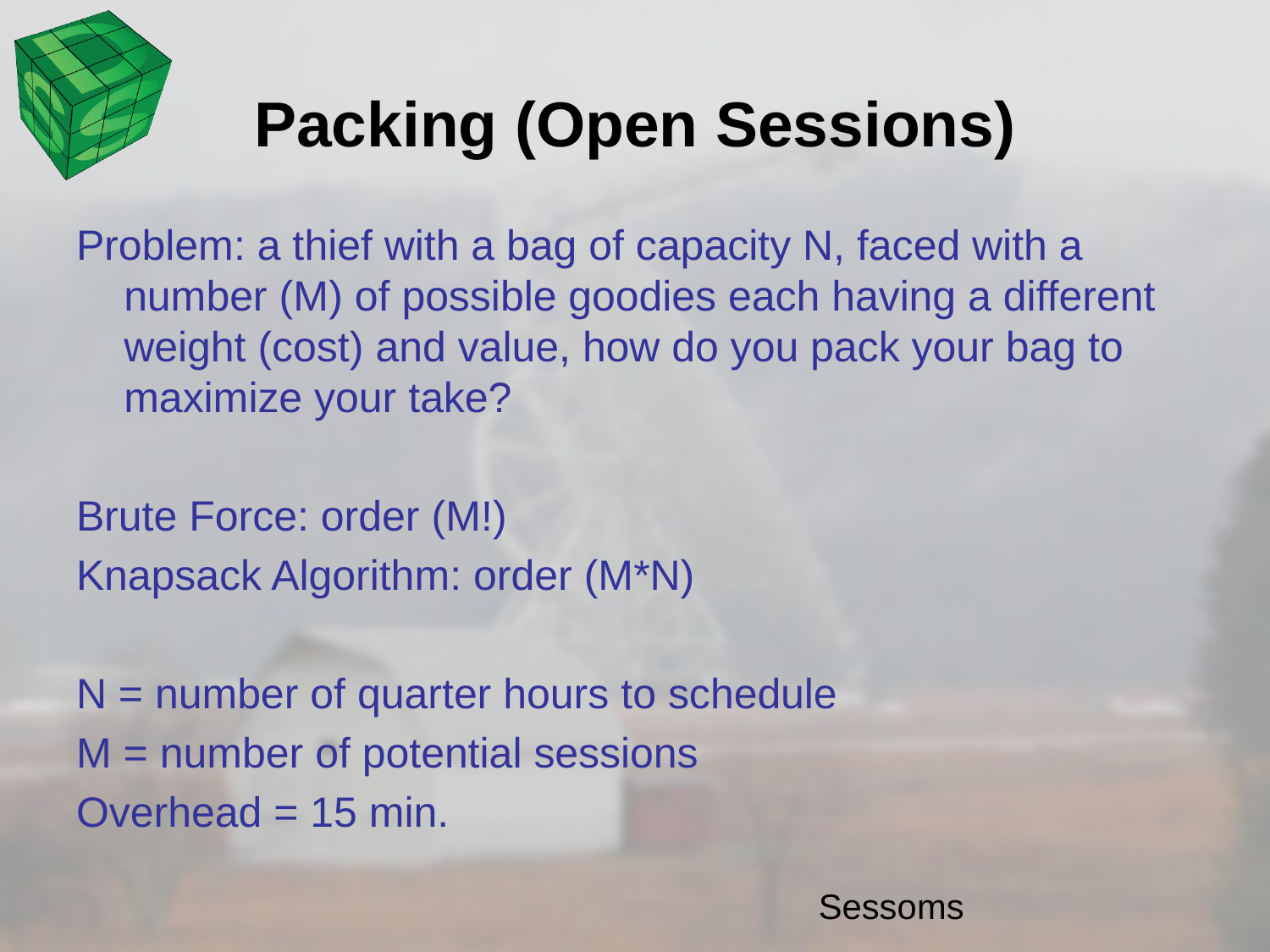

# Packing (Open Sessions)
Problem: a thief with a bag of capacity N, faced with a number (M) of possible goodies each having a different weight (cost) and value, how do you pack your bag to maximize your take?

Brute Force: order (M!)
Knapsack Algorithm: order (M*N)

N = number of quarter hours to schedule
M = number of potential sessions
Overhead = 15 min.
Sessoms